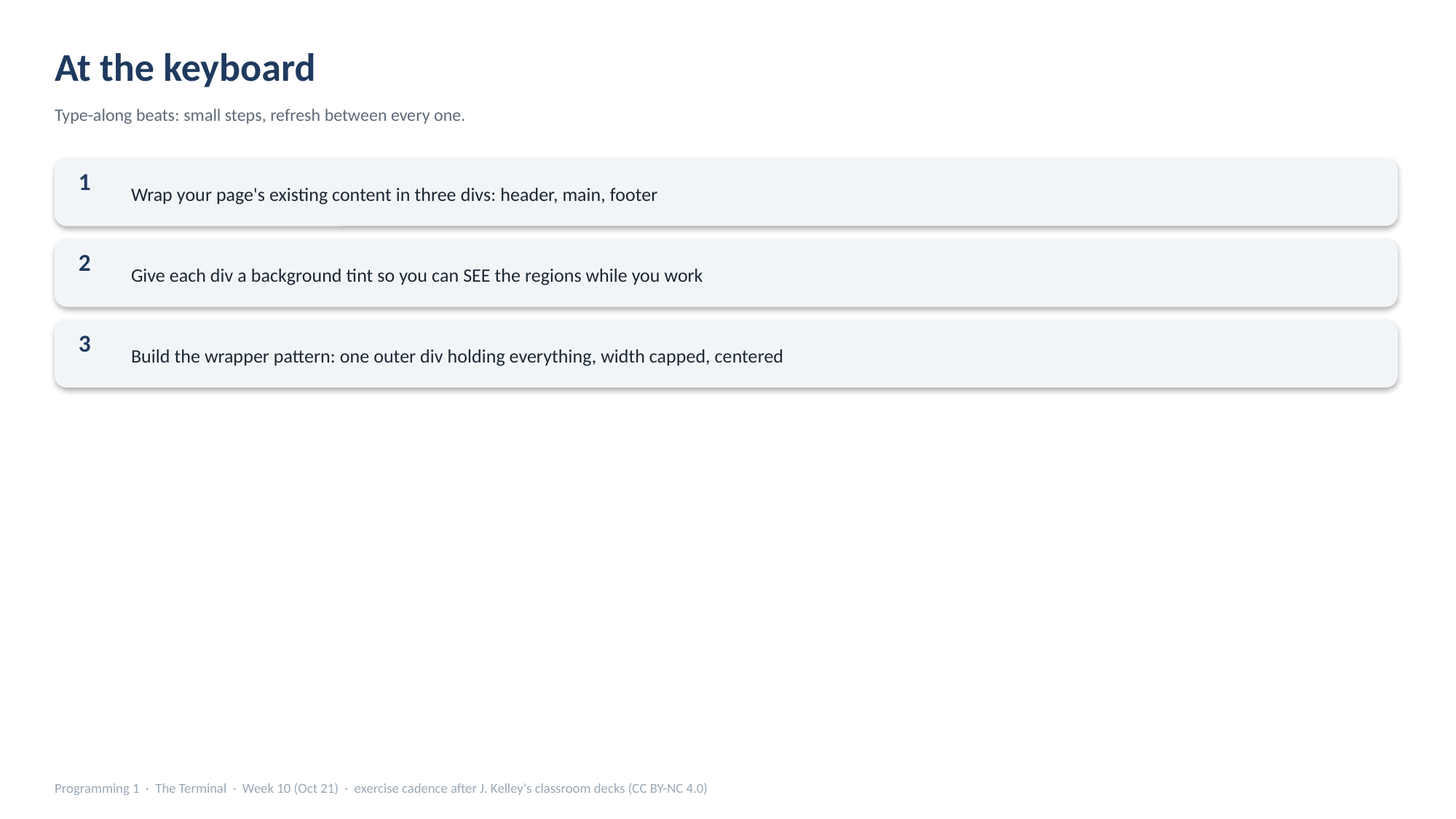

At the keyboard
Type-along beats: small steps, refresh between every one.

Wrap your page's existing content in three divs: header, main, footer
1

Give each div a background tint so you can SEE the regions while you work
2

Build the wrapper pattern: one outer div holding everything, width capped, centered
3
Programming 1  ·  The Terminal  ·  Week 10 (Oct 21)  ·  exercise cadence after J. Kelley's classroom decks (CC BY-NC 4.0)